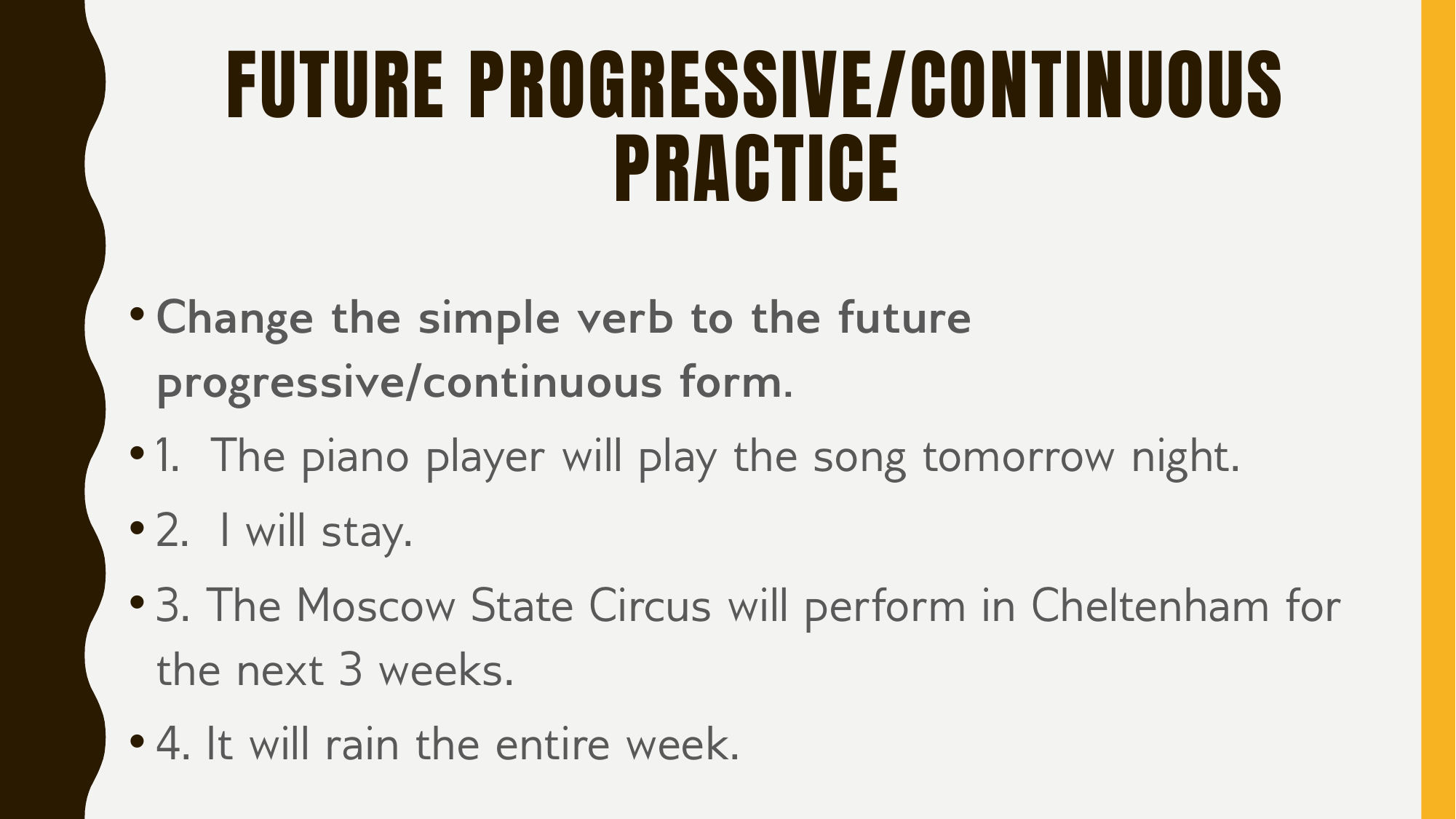

# Future Progressive/Continuous practice
Change the simple verb to the future progressive/continuous form.
1.  The piano player will play the song tomorrow night.
2.  I will stay.
3. The Moscow State Circus will perform in Cheltenham for the next 3 weeks.
4. It will rain the entire week.